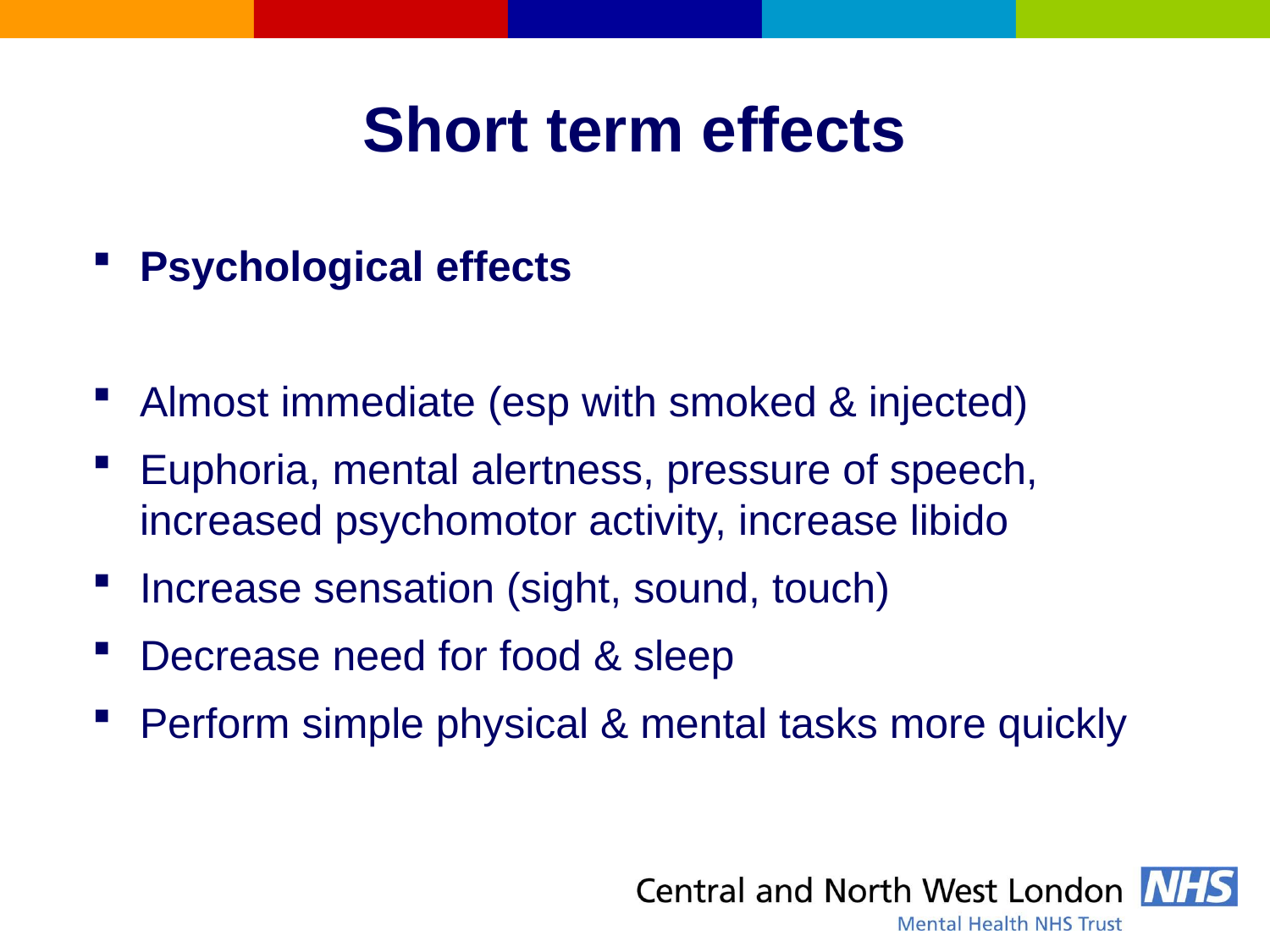

# Short term effects
Psychological effects

Almost immediate (esp with smoked & injected)
Euphoria, mental alertness, pressure of speech, increased psychomotor activity, increase libido
Increase sensation (sight, sound, touch)
Decrease need for food & sleep
Perform simple physical & mental tasks more quickly